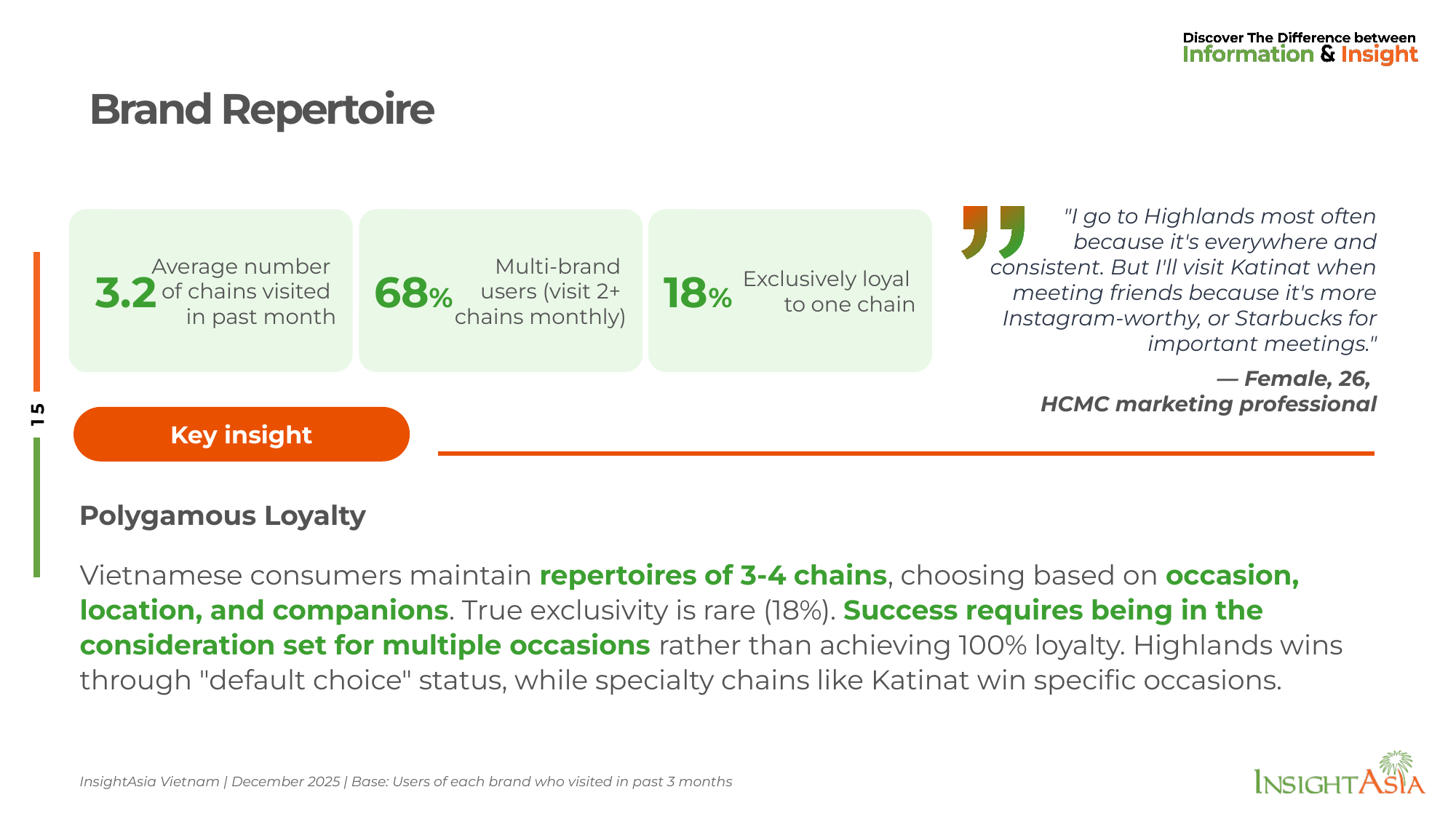

# Brand Repertoire
"I go to Highlands most often because it's everywhere and consistent. But I'll visit Katinat when meeting friends because it's more Instagram-worthy, or Starbucks for important meetings."
— Female, 26,
HCMC marketing professional

Average number
of chains visited
in past month
3.2
Multi-brand
users (visit 2+
chains monthly)
68%
Exclusively loyal
to one chain
18%
Key insight
Polygamous Loyalty
Vietnamese consumers maintain repertoires of 3-4 chains, choosing based on occasion, location, and companions. True exclusivity is rare (18%). Success requires being in the consideration set for multiple occasions rather than achieving 100% loyalty. Highlands wins through "default choice" status, while specialty chains like Katinat win specific occasions.

InsightAsia Vietnam | December 2025 | Base: Users of each brand who visited in past 3 months